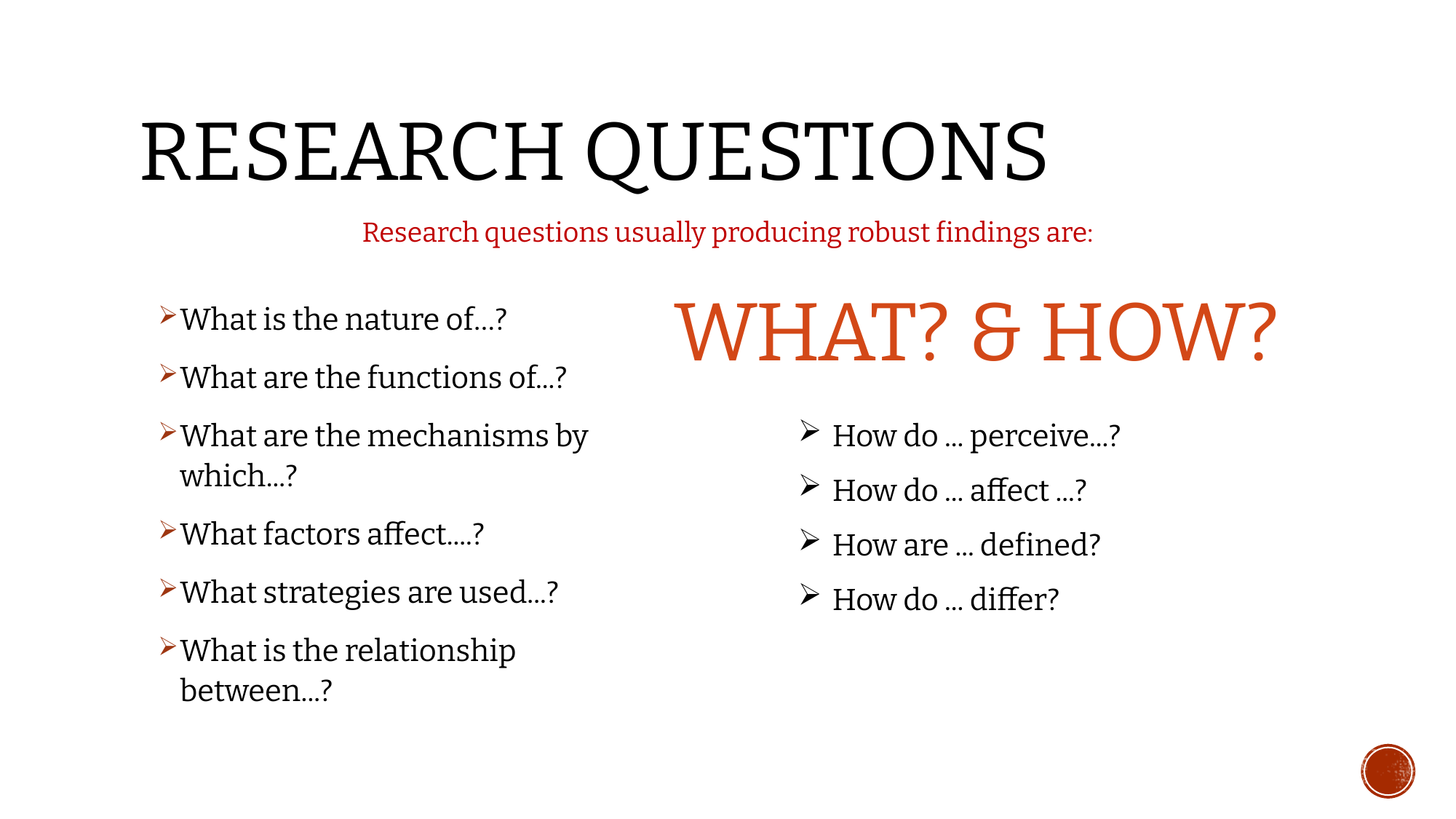

# Research questions
Research questions usually producing robust findings are:
WHAT? & HOW?
What is the nature of…?
What are the functions of...?
What are the mechanisms by which...?
What factors affect....?
What strategies are used...?
What is the relationship between...?
How do ... perceive...?
How do ... affect ...?
How are ... defined?
How do ... differ?